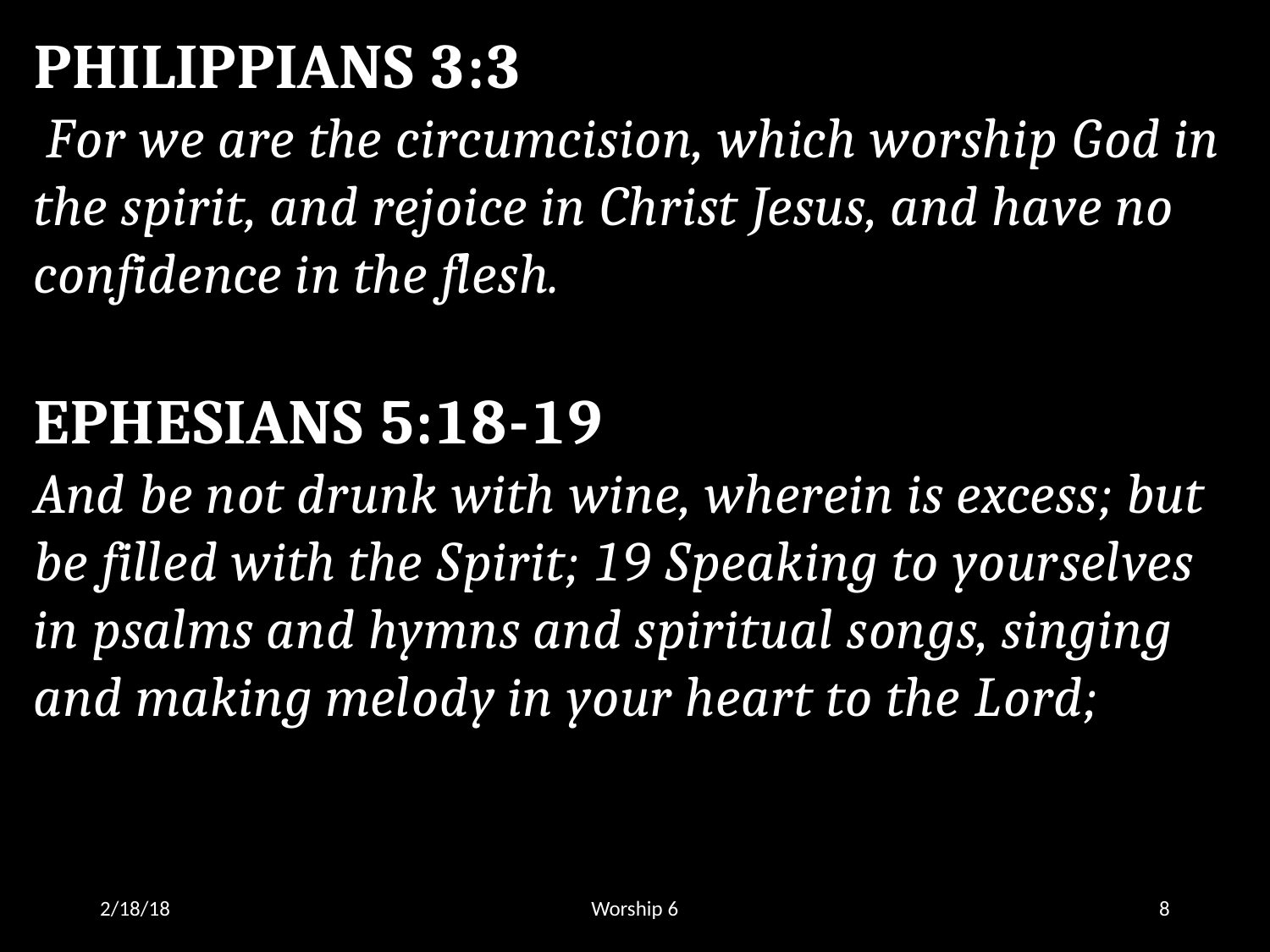

PHILIPPIANS 3:3
 For we are the circumcision, which worship God in the spirit, and rejoice in Christ Jesus, and have no confidence in the flesh.

EPHESIANS 5:18-19
And be not drunk with wine, wherein is excess; but be filled with the Spirit; 19 Speaking to yourselves in psalms and hymns and spiritual songs, singing and making melody in your heart to the Lord;
2/18/18
Worship 6
8